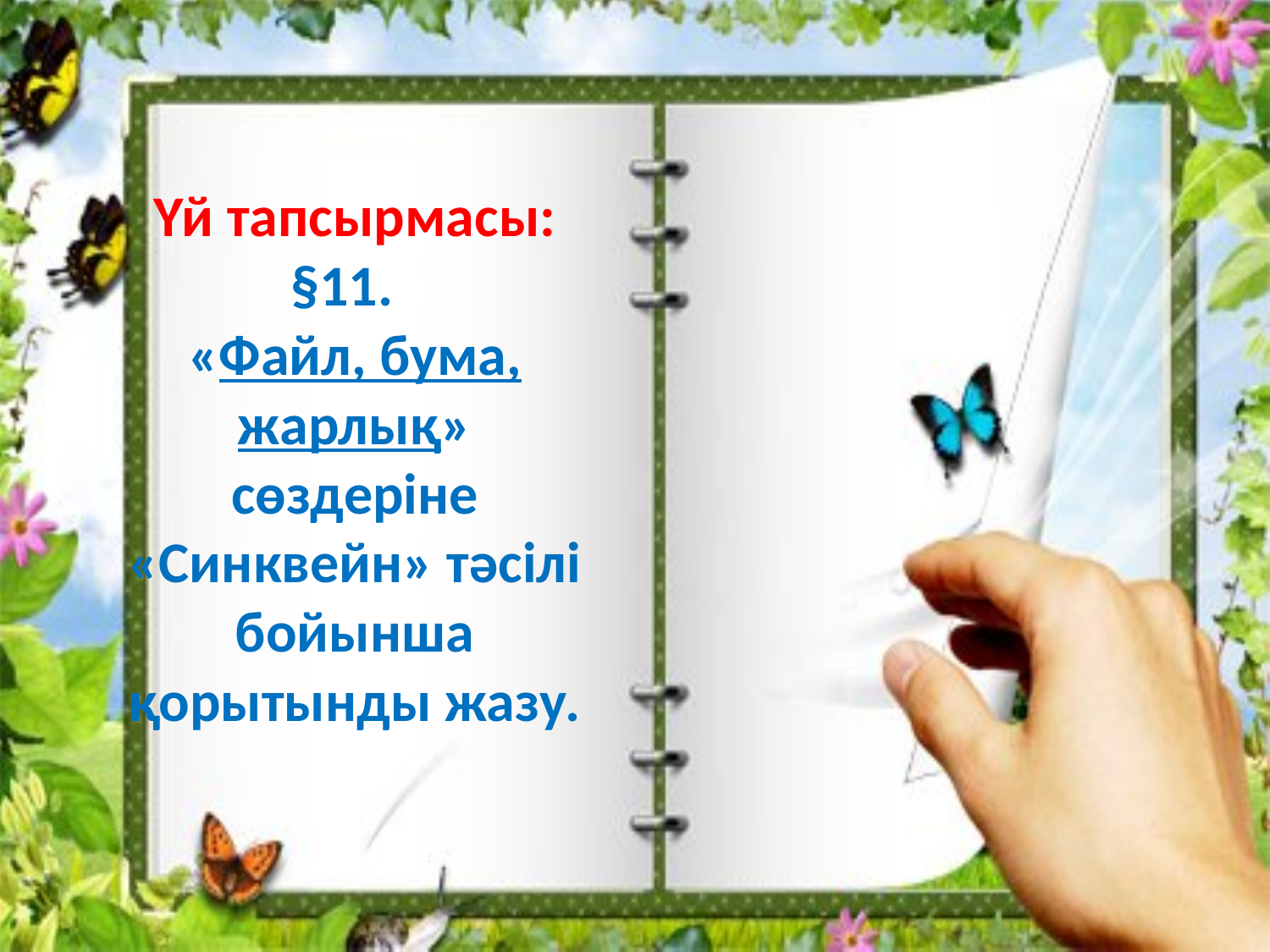

# Үй тапсырмасы: §11. «Файл, бума, жарлық» сөздеріне «Синквейн» тәсілі бойынша қорытынды жазу.